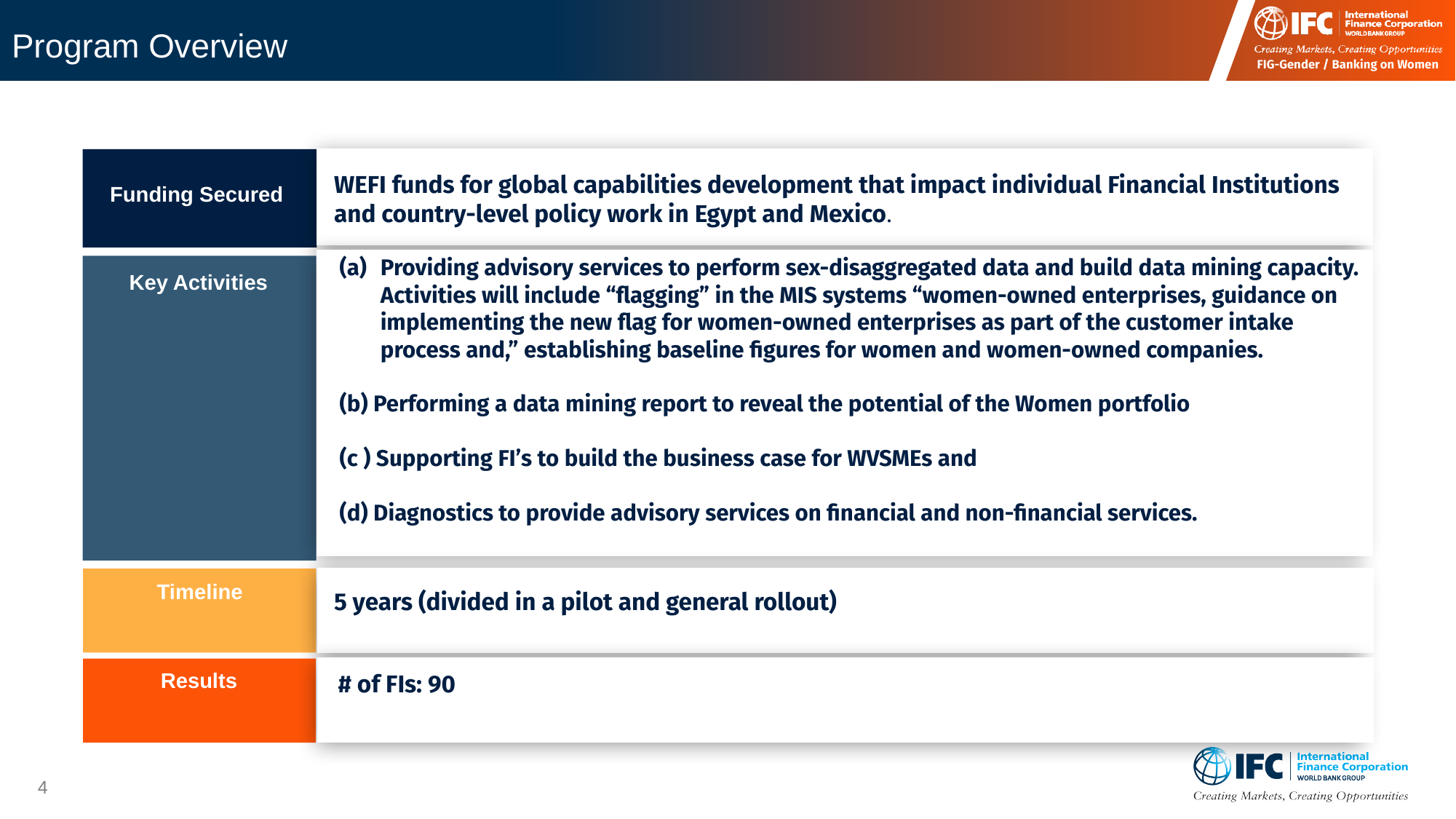

# Program Overview

WEFI funds for global capabilities development that impact individual Financial Institutions and country-level policy work in Egypt and Mexico.
Funding Secured
Providing advisory services to perform sex-disaggregated data and build data mining capacity. Activities will include “flagging” in the MIS systems “women-owned enterprises, guidance on implementing the new flag for women-owned enterprises as part of the customer intake process and,” establishing baseline figures for women and women-owned companies.

(b) Performing a data mining report to reveal the potential of the Women portfolio

(c ) Supporting FI’s to build the business case for WVSMEs and

(d) Diagnostics to provide advisory services on financial and non-financial services.

Key Activities

Timeline
5 years (divided in a pilot and general rollout)

Results
# of FIs: 90

4